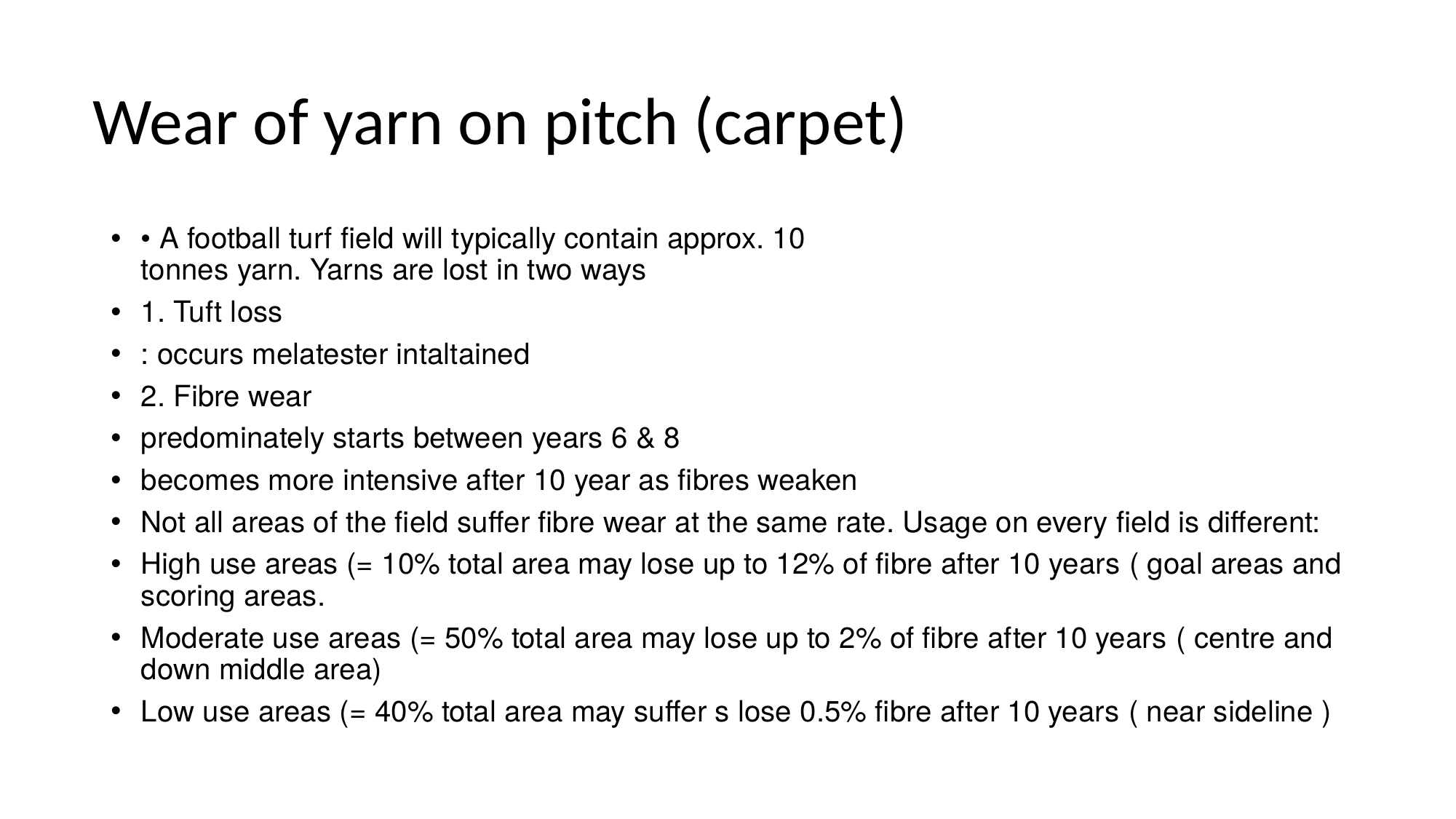

# Wear of yarn on pitch (carpet)
• A football turf field will typically contain approx. 10
tonnes yarn. Yarns are lost in two ways
1. Tuft loss
: occurs melatester intaltained
2. Fibre wear
﻿﻿predominately starts between years 6 & 8
﻿﻿becomes more intensive after 10 year as fibres weaken
﻿﻿Not all areas of the field suffer fibre wear at the same rate. Usage on every field is different:
﻿﻿High use areas (= 10% total area may lose up to 12% of fibre after 10 years ( goal areas and scoring areas.
﻿﻿Moderate use areas (= 50% total area may lose up to 2% of fibre after 10 years ( centre and down middle area)
﻿﻿Low use areas (= 40% total area may suffer s lose 0.5% fibre after 10 years ( near sideline )